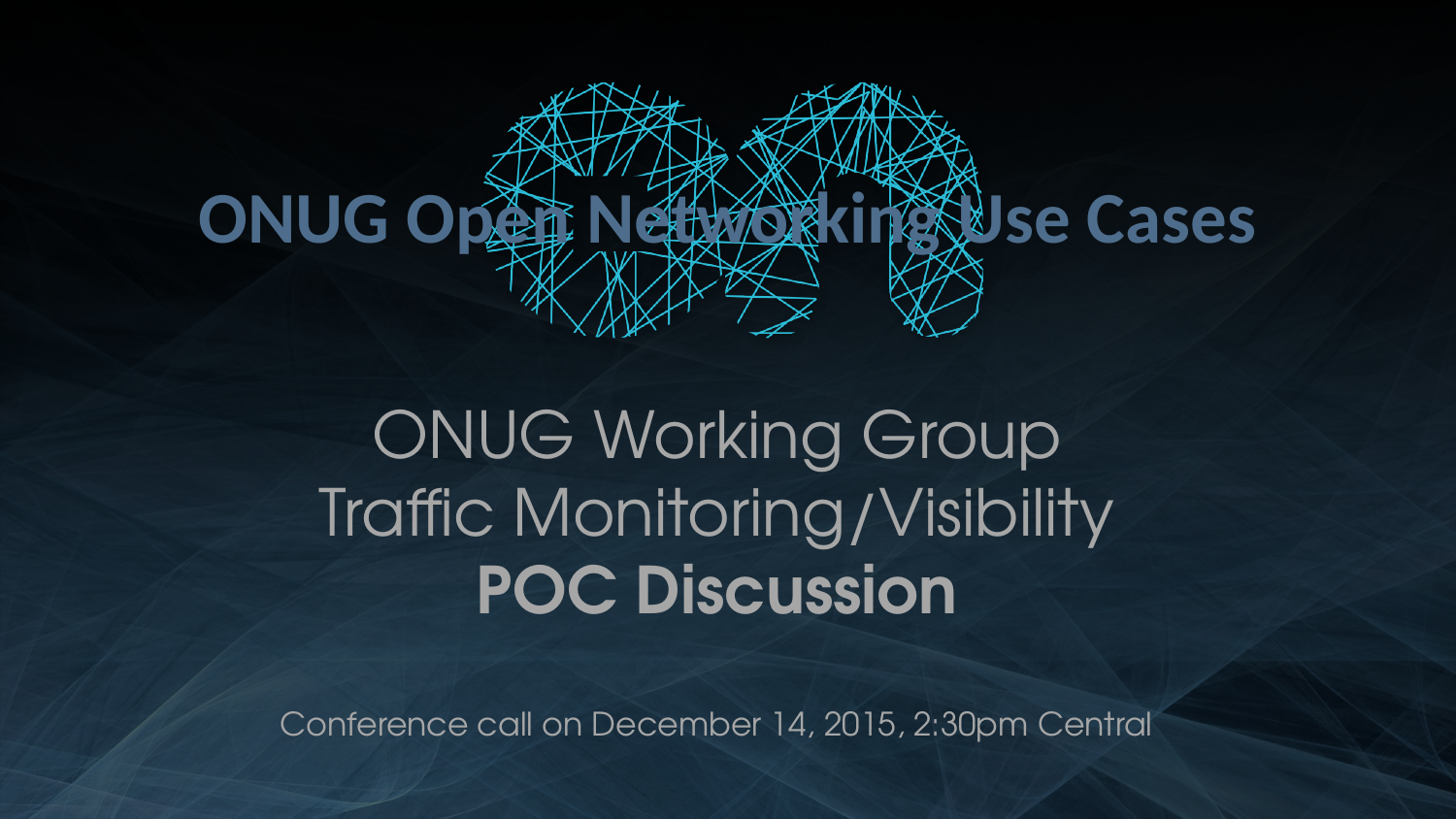

# ONUG Open Networking Use Cases
ONUG Working Group
Traffic Monitoring/Visibility
POC Discussion

Conference call on December 14, 2015, 2:30pm Central